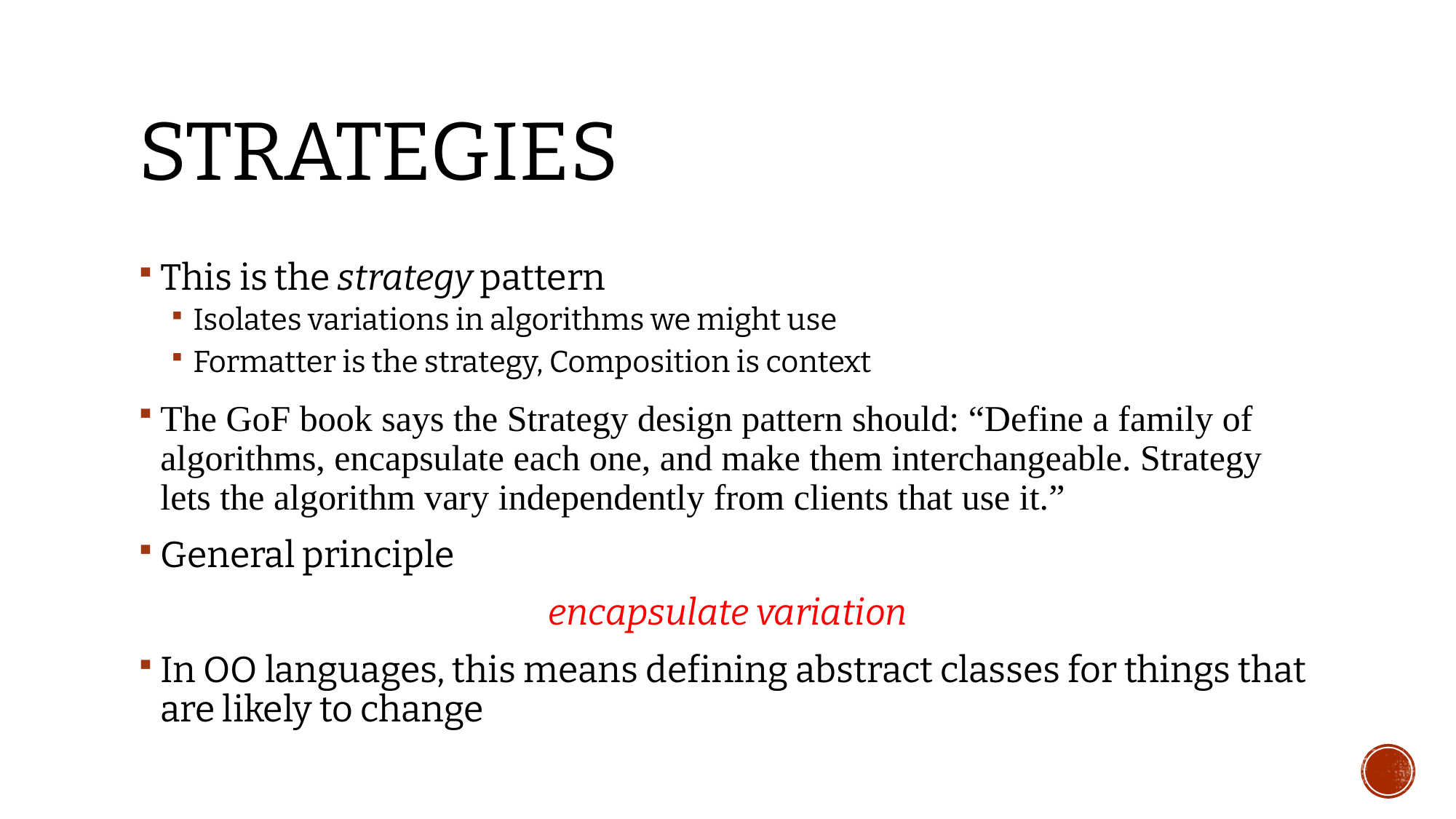

# Strategies
This is the strategy pattern
Isolates variations in algorithms we might use
Formatter is the strategy, Composition is context
The GoF book says the Strategy design pattern should: “Define a family of algorithms, encapsulate each one, and make them interchangeable. Strategy lets the algorithm vary independently from clients that use it.”
General principle
encapsulate variation
In OO languages, this means defining abstract classes for things that are likely to change